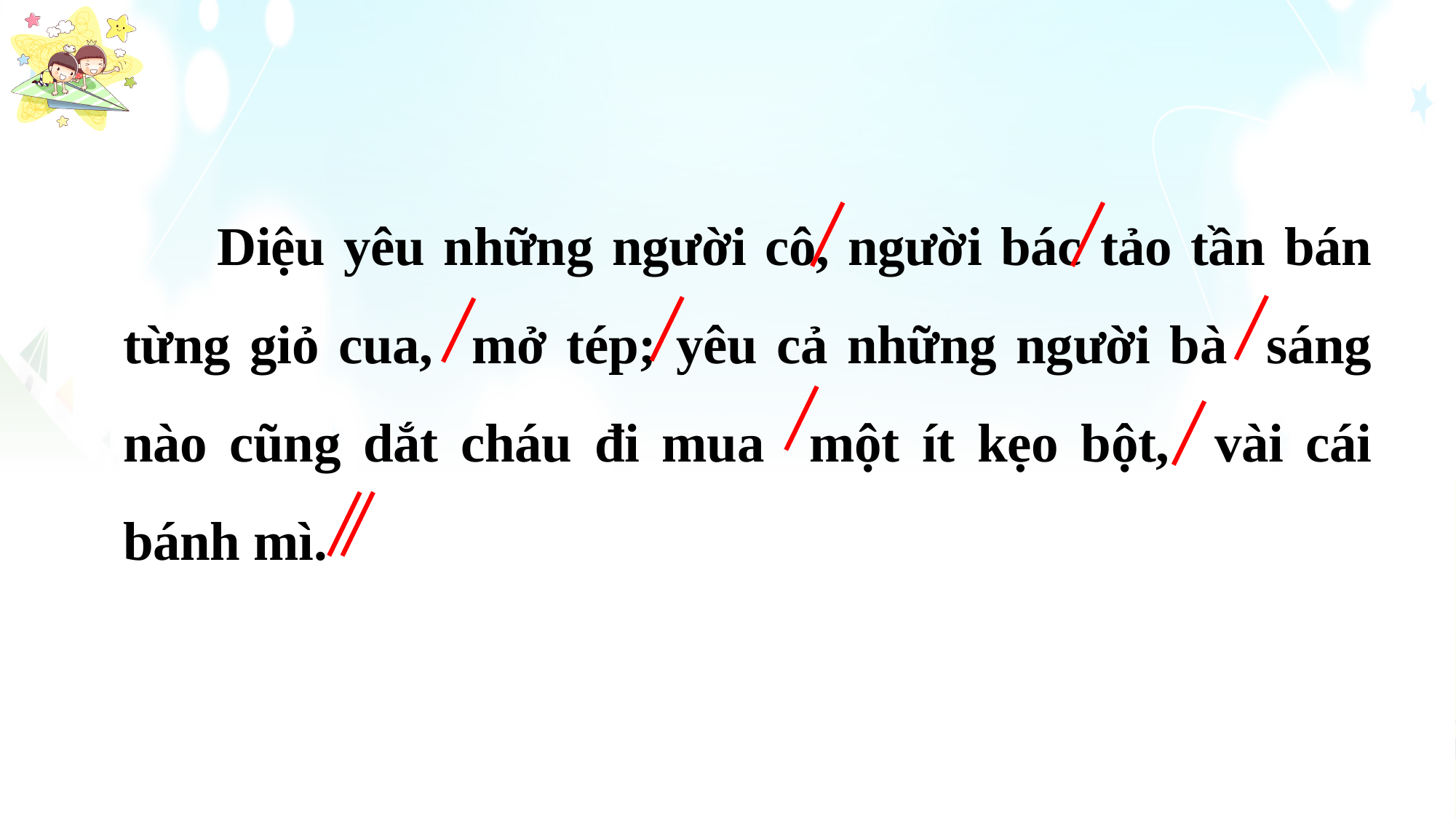

Diệu yêu những người cô, người bác tảo tần bán từng giỏ cua,  mở tép; yêu cả những người bà  sáng nào cũng dắt cháu đi mua  một ít kẹo bột,  vài cái bánh mì.